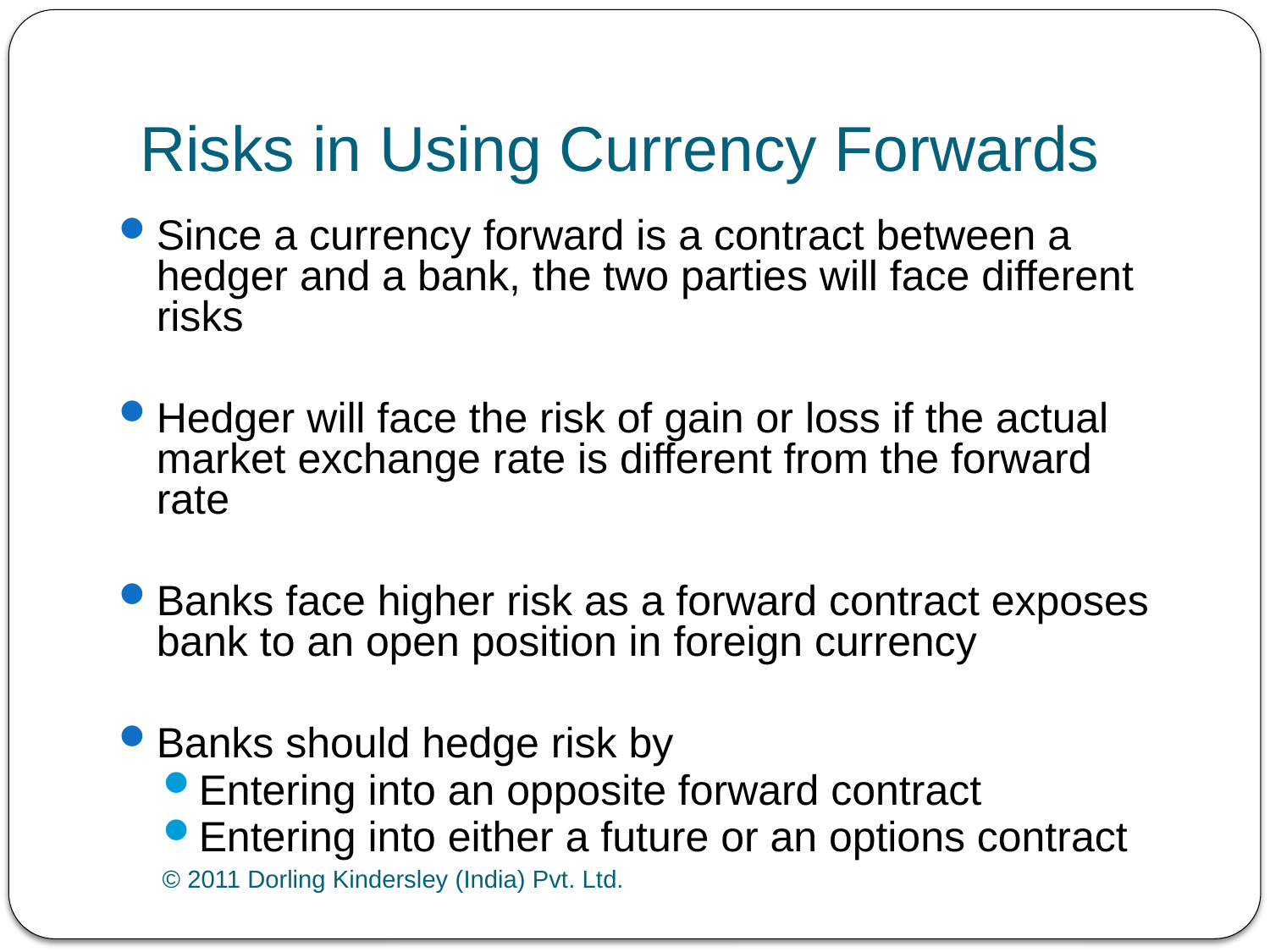

# Risks in Using Currency Forwards
Since a currency forward is a contract between a hedger and a bank, the two parties will face different risks

Hedger will face the risk of gain or loss if the actual market exchange rate is different from the forward rate

Banks face higher risk as a forward contract exposes bank to an open position in foreign currency

Banks should hedge risk by
Entering into an opposite forward contract
Entering into either a future or an options contract
© 2011 Dorling Kindersley (India) Pvt. Ltd.